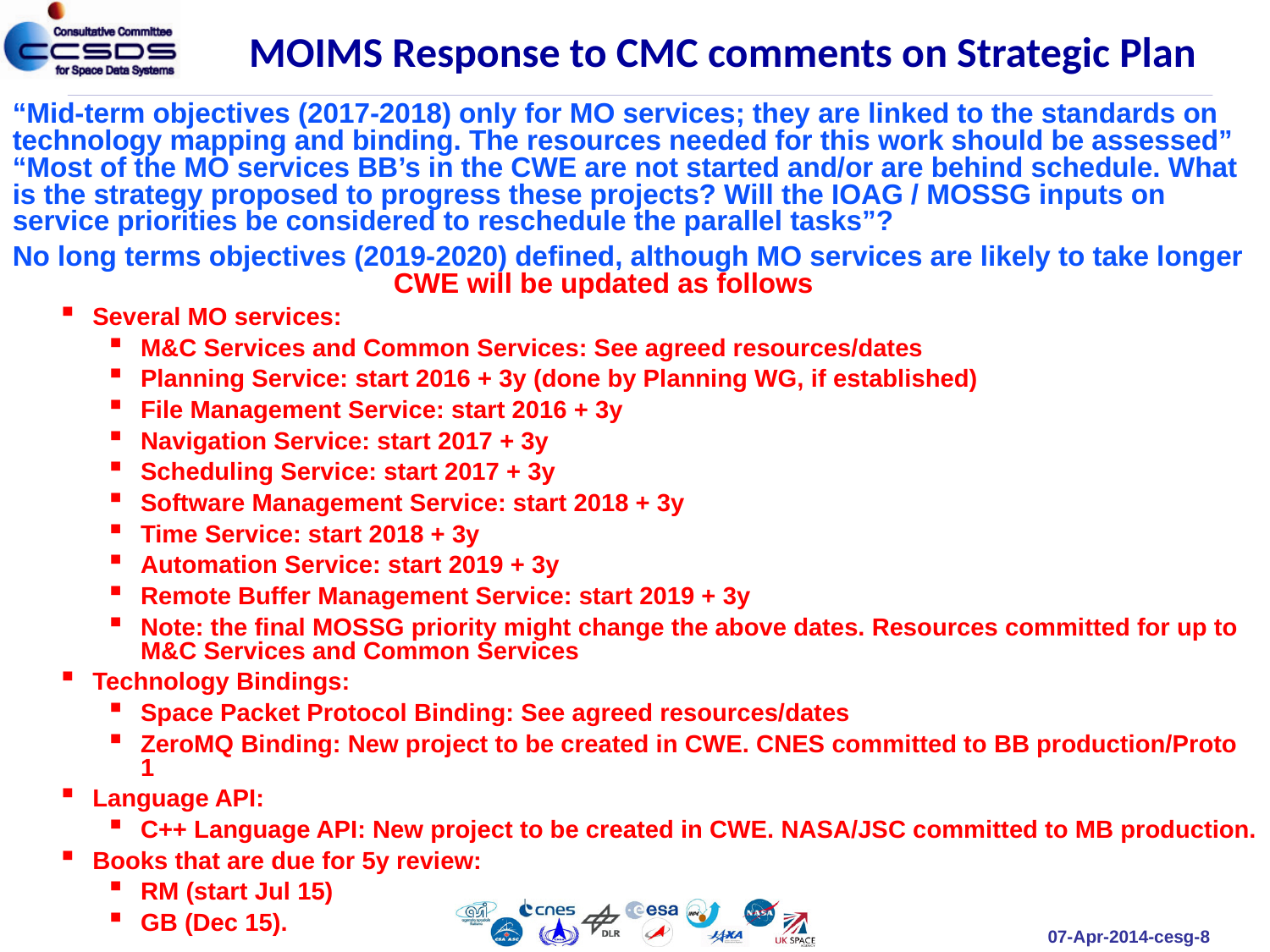

MOIMS Response to CMC comments on Strategic Plan
“Mid-term objectives (2017-2018) only for MO services; they are linked to the standards on technology mapping and binding. The resources needed for this work should be assessed”  “Most of the MO services BB’s in the CWE are not started and/or are behind schedule. What is the strategy proposed to progress these projects? Will the IOAG / MOSSG inputs on service priorities be considered to reschedule the parallel tasks”?
No long terms objectives (2019-2020) defined, although MO services are likely to take longer			CWE will be updated as follows
Several MO services:
M&C Services and Common Services: See agreed resources/dates
Planning Service: start 2016 + 3y (done by Planning WG, if established)
File Management Service: start 2016 + 3y
Navigation Service: start 2017 + 3y
Scheduling Service: start 2017 + 3y
Software Management Service: start 2018 + 3y
Time Service: start 2018 + 3y
Automation Service: start 2019 + 3y
Remote Buffer Management Service: start 2019 + 3y
Note: the final MOSSG priority might change the above dates. Resources committed for up to M&C Services and Common Services
Technology Bindings:
Space Packet Protocol Binding: See agreed resources/dates
ZeroMQ Binding: New project to be created in CWE. CNES committed to BB production/Proto 1
Language API:
C++ Language API: New project to be created in CWE. NASA/JSC committed to MB production.
Books that are due for 5y review:
RM (start Jul 15)
GB (Dec 15).